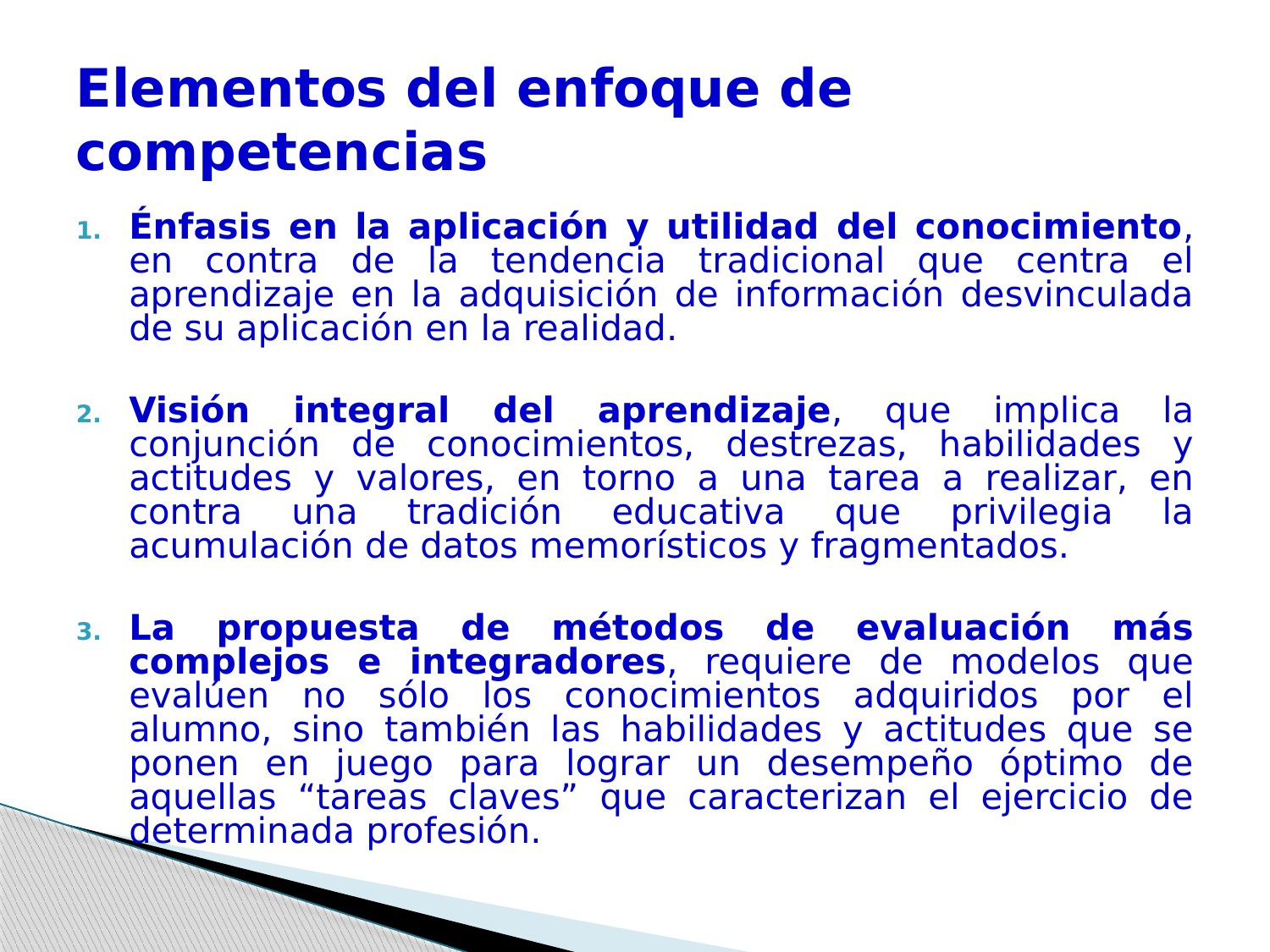

# Elementos del enfoque de competencias
Énfasis en la aplicación y utilidad del conocimiento, en contra de la tendencia tradicional que centra el aprendizaje en la adquisición de información desvinculada de su aplicación en la realidad.

Visión integral del aprendizaje, que implica la conjunción de conocimientos, destrezas, habilidades y actitudes y valores, en torno a una tarea a realizar, en contra una tradición educativa que privilegia la acumulación de datos memorísticos y fragmentados.

La propuesta de métodos de evaluación más complejos e integradores, requiere de modelos que evalúen no sólo los conocimientos adquiridos por el alumno, sino también las habilidades y actitudes que se ponen en juego para lograr un desempeño óptimo de aquellas “tareas claves” que caracterizan el ejercicio de determinada profesión.